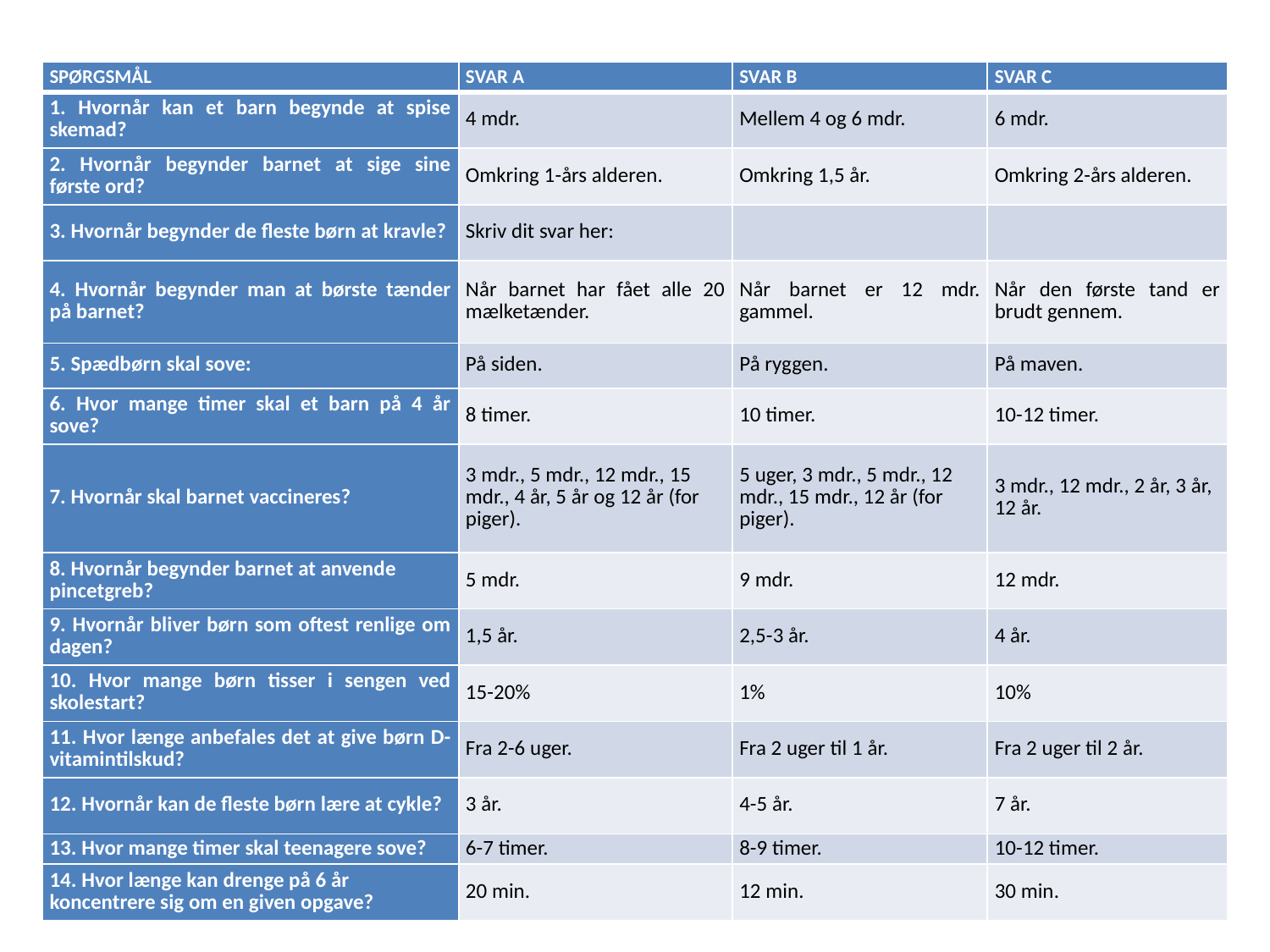

| SPØRGSMÅL | SVAR A | SVAR B | SVAR C |
| --- | --- | --- | --- |
| 1. Hvornår kan et barn begynde at spise skemad? | 4 mdr. | Mellem 4 og 6 mdr. | 6 mdr. |
| 2. Hvornår begynder barnet at sige sine første ord? | Omkring 1-års alderen. | Omkring 1,5 år. | Omkring 2-års alderen. |
| 3. Hvornår begynder de fleste børn at kravle? | Skriv dit svar her: |  |  |
| 4. Hvornår begynder man at børste tænder på barnet? | Når barnet har fået alle 20 mælketænder. | Når barnet er 12 mdr. gammel. | Når den første tand er brudt gennem. |
| 5. Spædbørn skal sove: | På siden. | På ryggen. | På maven. |
| 6. Hvor mange timer skal et barn på 4 år sove? | 8 timer. | 10 timer. | 10-12 timer. |
| 7. Hvornår skal barnet vaccineres? | 3 mdr., 5 mdr., 12 mdr., 15 mdr., 4 år, 5 år og 12 år (for piger). | 5 uger, 3 mdr., 5 mdr., 12 mdr., 15 mdr., 12 år (for piger). | 3 mdr., 12 mdr., 2 år, 3 år, 12 år. |
| 8. Hvornår begynder barnet at anvende pincetgreb? | 5 mdr. | 9 mdr. | 12 mdr. |
| 9. Hvornår bliver børn som oftest renlige om dagen? | 1,5 år. | 2,5-3 år. | 4 år. |
| 10. Hvor mange børn tisser i sengen ved skolestart? | 15-20% | 1% | 10% |
| 11. Hvor længe anbefales det at give børn D-vitamintilskud? | Fra 2-6 uger. | Fra 2 uger til 1 år. | Fra 2 uger til 2 år. |
| 12. Hvornår kan de fleste børn lære at cykle? | 3 år. | 4-5 år. | 7 år. |
| 13. Hvor mange timer skal teenagere sove? | 6-7 timer. | 8-9 timer. | 10-12 timer. |
| 14. Hvor længe kan drenge på 6 år koncentrere sig om en given opgave? | 20 min. | 12 min. | 30 min. |
# Tipskupon.